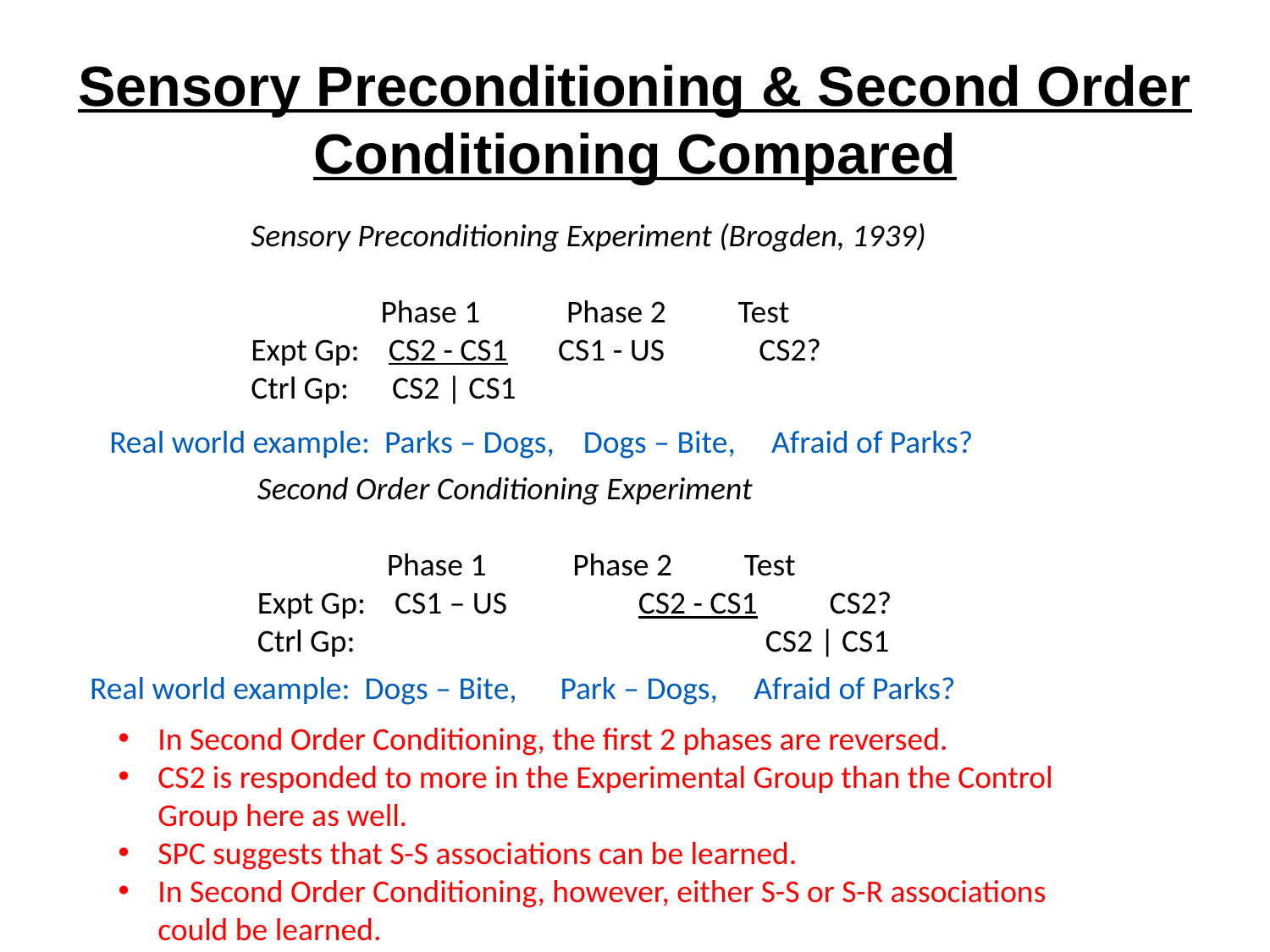

# Sensory Preconditioning & Second Order Conditioning Compared
Sensory Preconditioning Experiment (Brogden, 1939)

                  Phase 1            Phase 2          Test
Expt Gp:    CS2 - CS1       CS1 - US         	CS2?
Ctrl Gp:      CS2 | CS1
Real world example:  Parks – Dogs,    Dogs – Bite,     Afraid of Parks?
Second Order Conditioning Experiment

                  Phase 1            Phase 2          Test
Expt Gp:    CS1 – US		CS2 - CS1          CS2?
Ctrl Gp:				CS2 | CS1

Real world example:  Dogs – Bite,      Park – Dogs,     Afraid of Parks?
In Second Order Conditioning, the first 2 phases are reversed.
CS2 is responded to more in the Experimental Group than the Control Group here as well.
SPC suggests that S-S associations can be learned.
In Second Order Conditioning, however, either S-S or S-R associations could be learned.